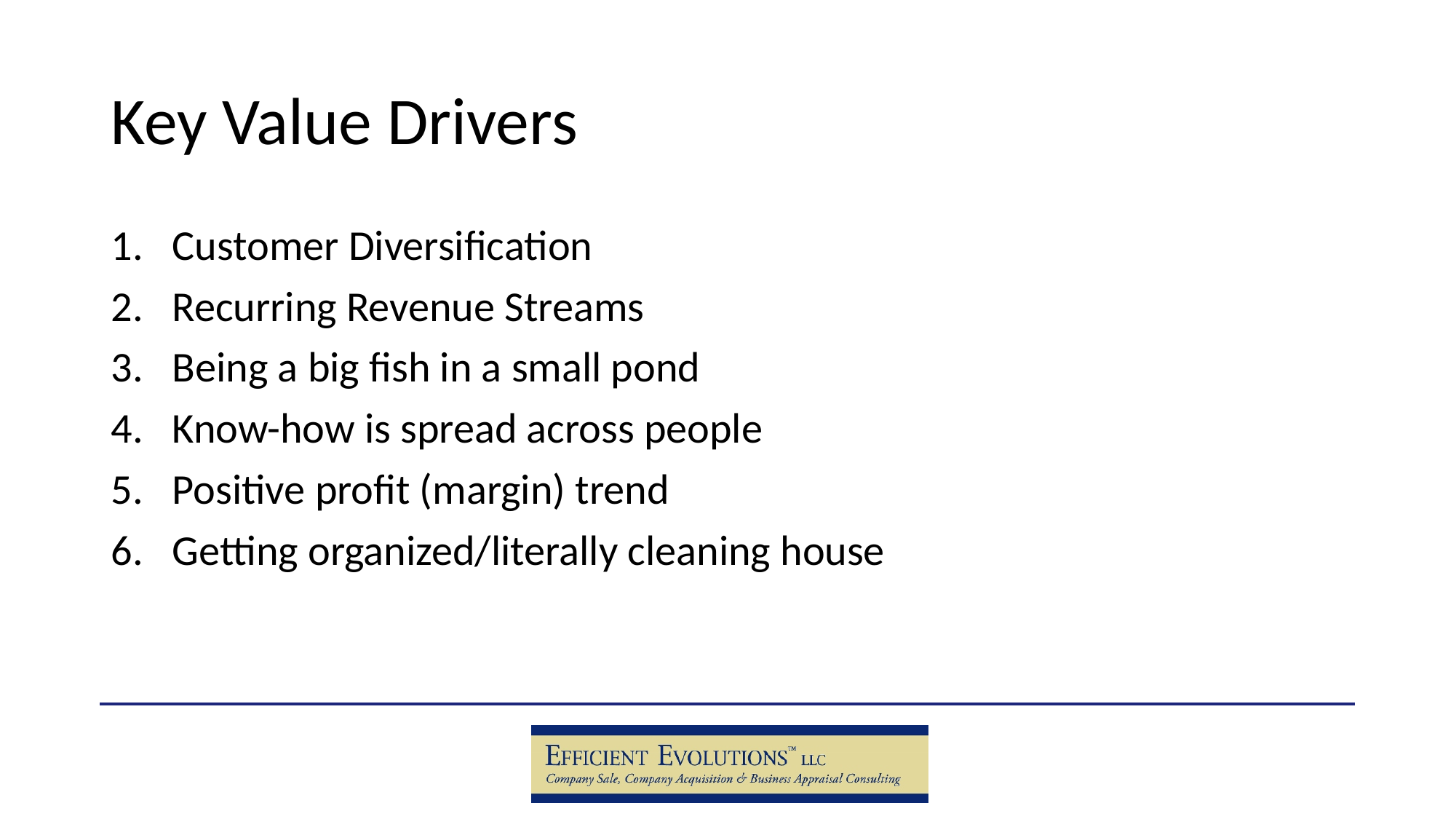

# Key Value Drivers
Customer Diversification
Recurring Revenue Streams
Being a big fish in a small pond
Know-how is spread across people
Positive profit (margin) trend
Getting organized/literally cleaning house